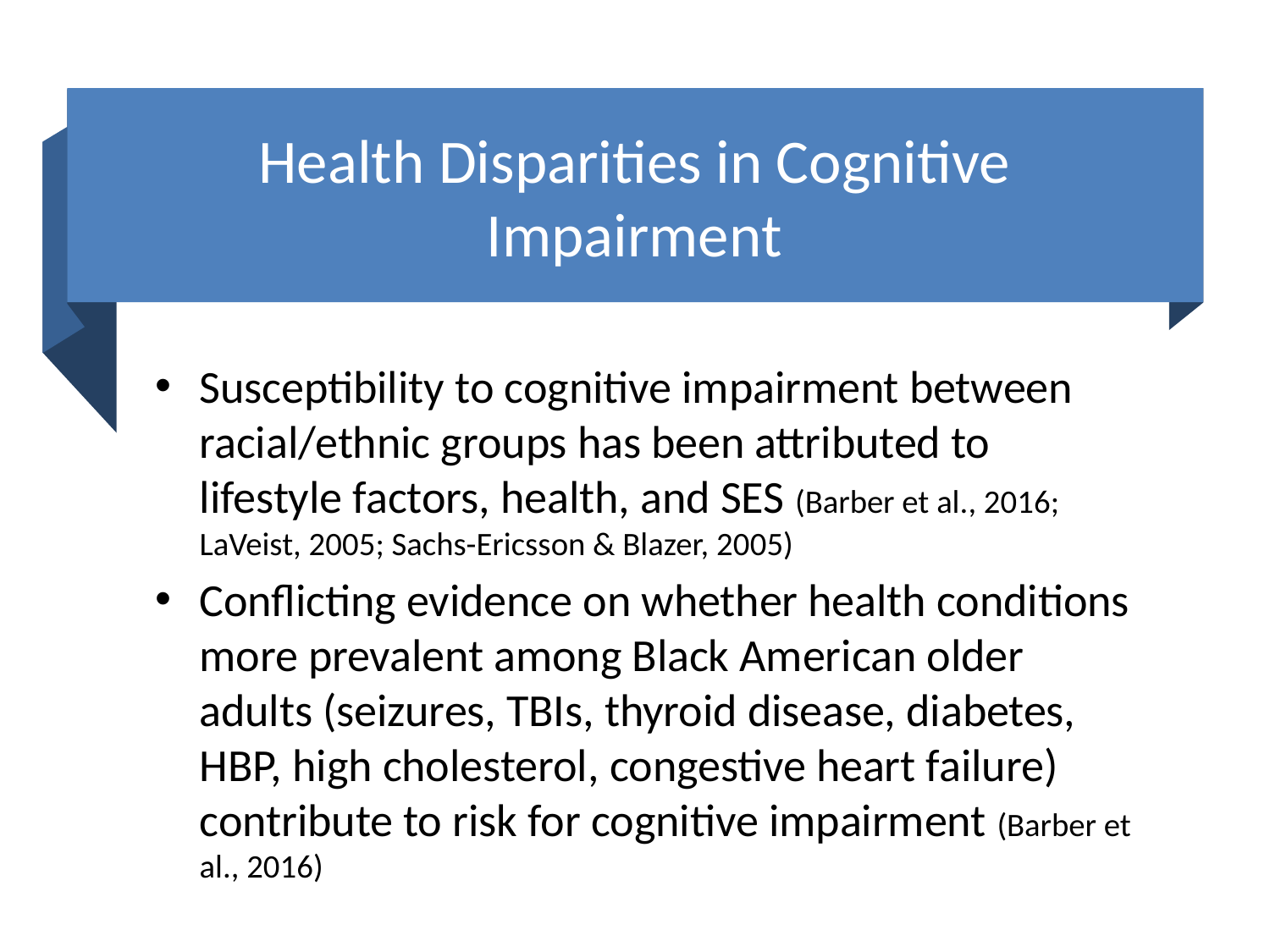

# Health Disparities in Cognitive Impairment

Susceptibility to cognitive impairment between racial/ethnic groups has been attributed to lifestyle factors, health, and SES (Barber et al., 2016; LaVeist, 2005; Sachs-Ericsson & Blazer, 2005)
Conflicting evidence on whether health conditions more prevalent among Black American older adults (seizures, TBIs, thyroid disease, diabetes, HBP, high cholesterol, congestive heart failure) contribute to risk for cognitive impairment (Barber et al., 2016)